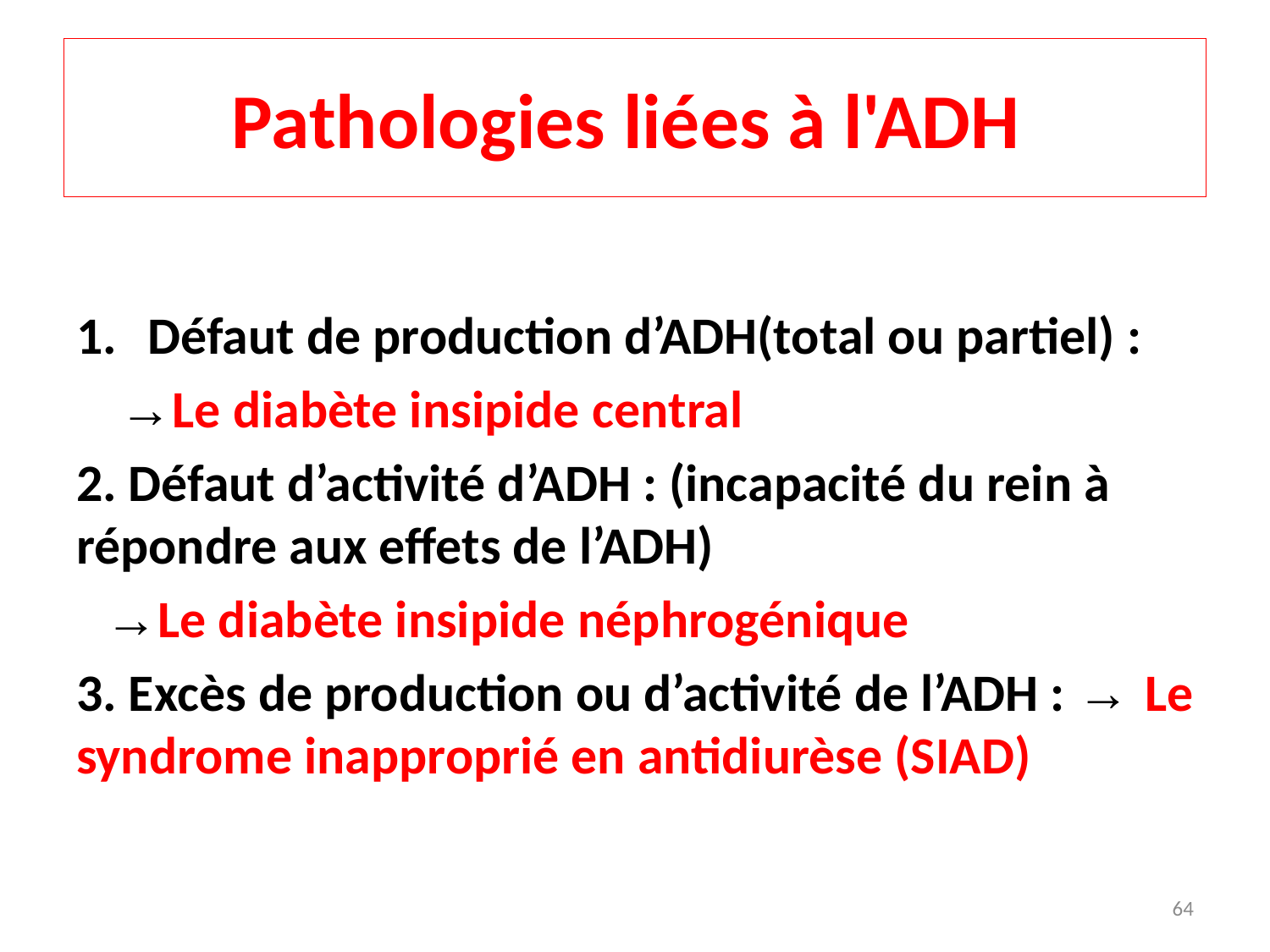

# Pathologies liées à l'ADH

Défaut de production d’ADH(total ou partiel) :
   →Le diabète insipide central
2. Défaut d’activité d’ADH : (incapacité du rein à répondre aux effets de l’ADH)
  →Le diabète insipide néphrogénique
3. Excès de production ou d’activité de l’ADH : → Le syndrome inapproprié en antidiurèse (SIAD)

64